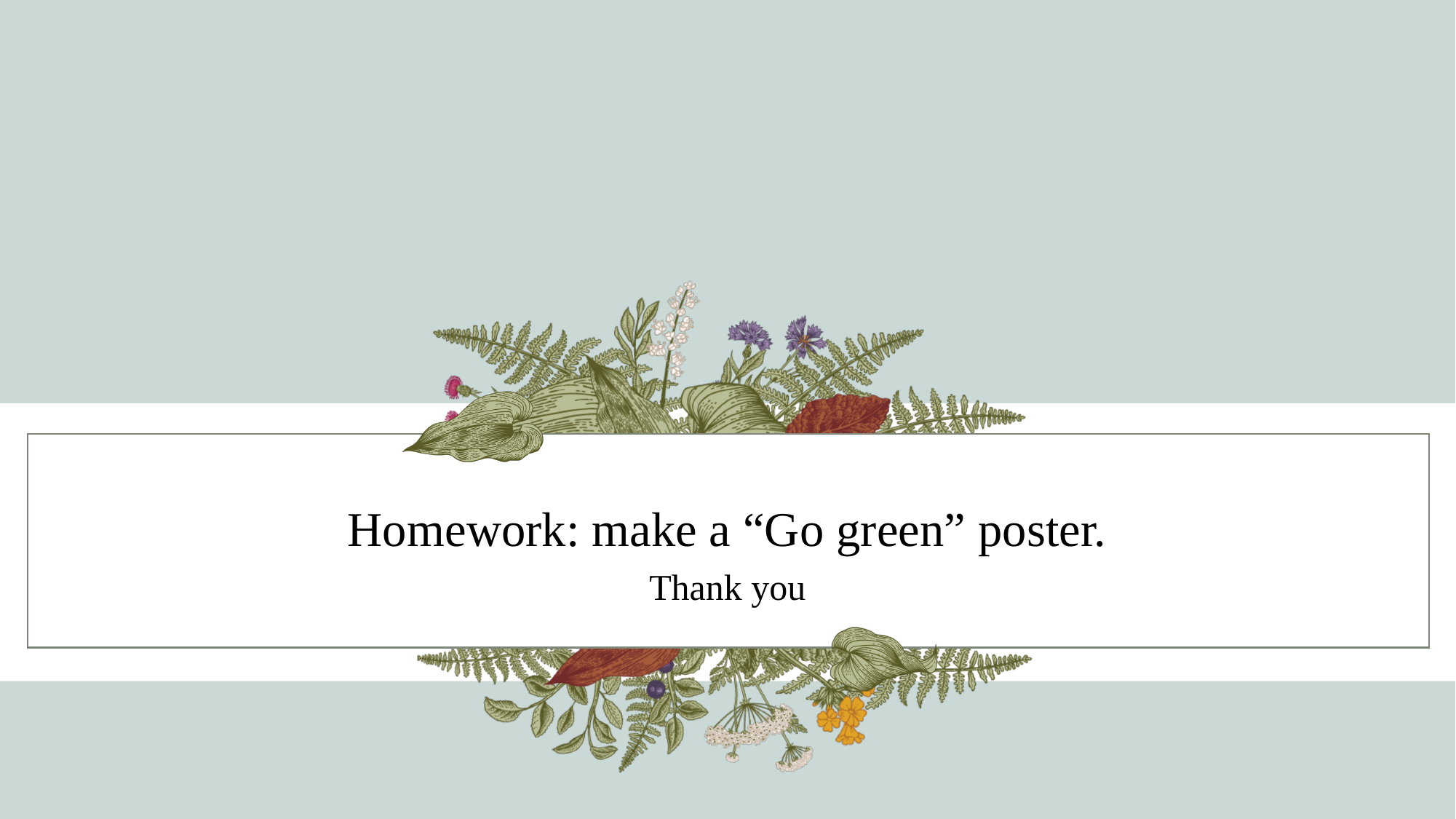

# Homework: make a “Go green” poster.
Thank you